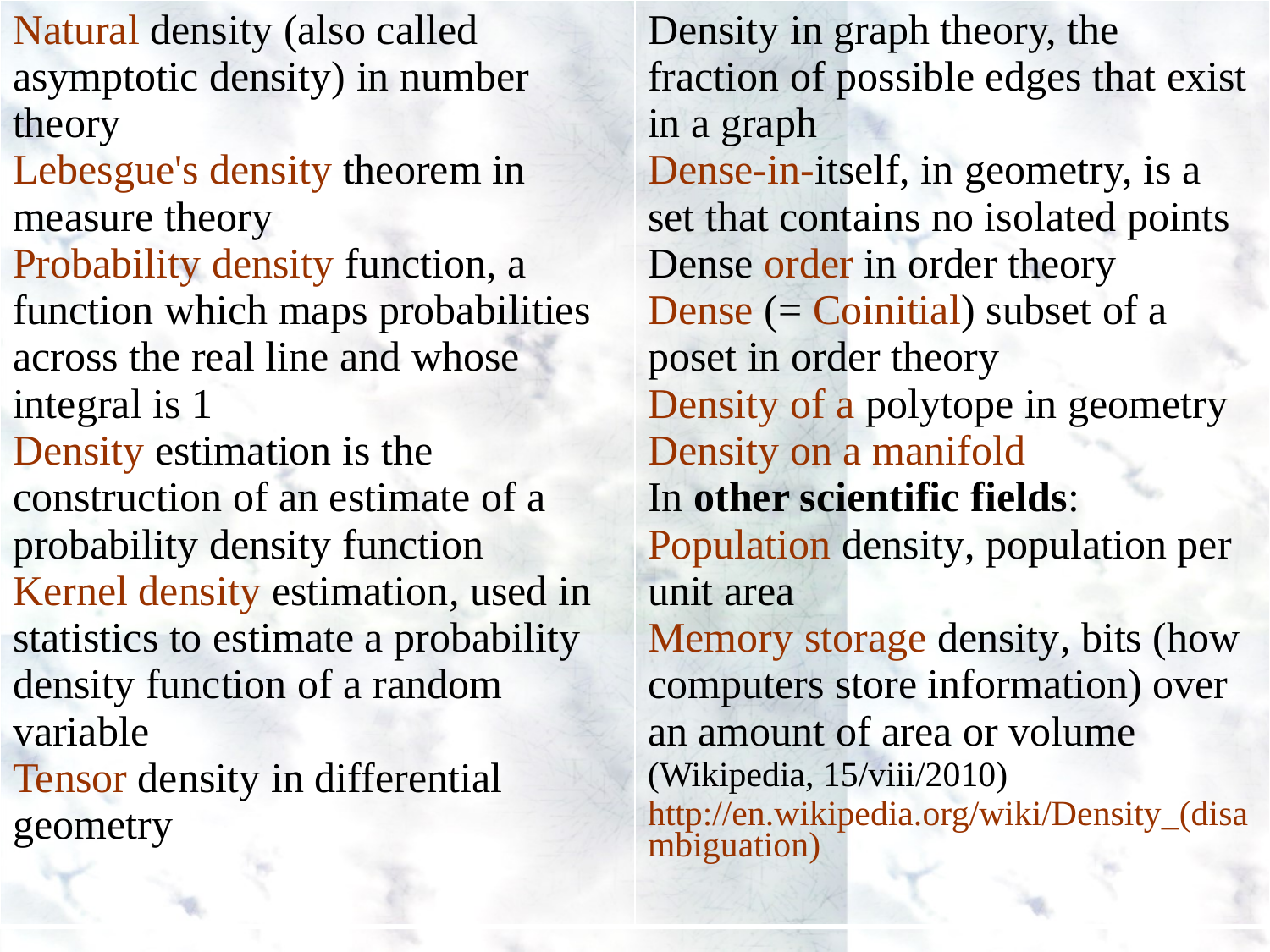

| Natural density (also called asymptotic density) in number theory Lebesgue's density theorem in measure theory Probability density function, a function which maps probabilities across the real line and whose integral is 1 Density estimation is the construction of an estimate of a probability density function Kernel density estimation, used in statistics to estimate a probability density function of a random variable Tensor density in differential geometry | Density in graph theory, the fraction of possible edges that exist in a graph Dense-in-itself, in geometry, is a set that contains no isolated points Dense order in order theory Dense (= Coinitial) subset of a poset in order theory Density of a polytope in geometry Density on a manifold In other scientific fields: Population density, population per unit area Memory storage density, bits (how computers store information) over an amount of area or volume (Wikipedia, 15/viii/2010) http://en.wikipedia.org/wiki/Density\_(disambiguation) |
| --- | --- |
aaaa